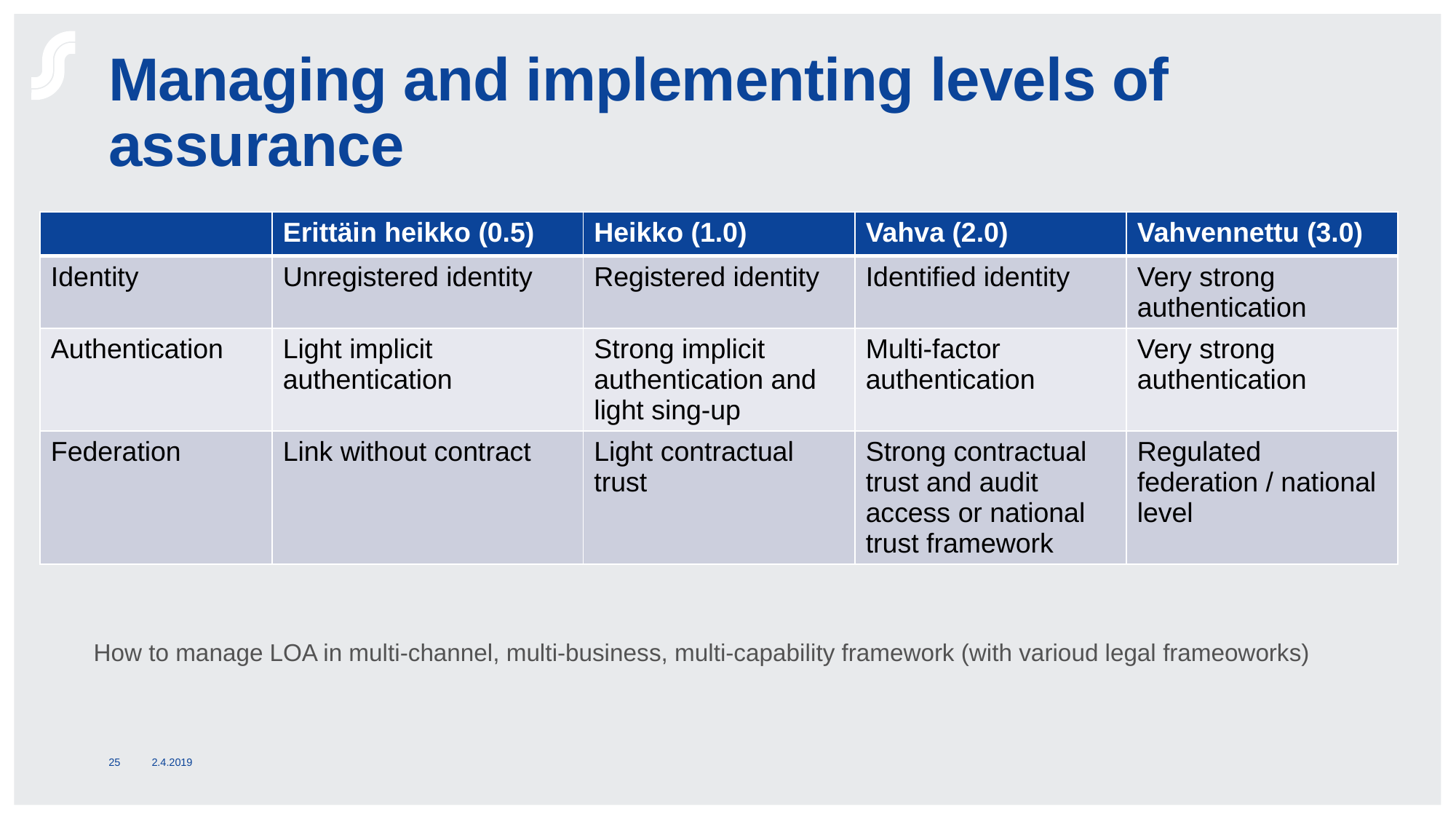

# Managing and implementing levels of assurance
|  | Erittäin heikko (0.5) | Heikko (1.0) | Vahva (2.0) | Vahvennettu (3.0) |
| --- | --- | --- | --- | --- |
| Identity | Unregistered identity | Registered identity | Identified identity | Very strong authentication |
| Authentication | Light implicit authentication | Strong implicit authentication and light sing-up | Multi-factor authentication | Very strong authentication |
| Federation | Link without contract | Light contractual trust | Strong contractual trust and audit access or national trust framework | Regulated federation / national level |
How to manage LOA in multi-channel, multi-business, multi-capability framework (with varioud legal frameoworks)
25
2.4.2019